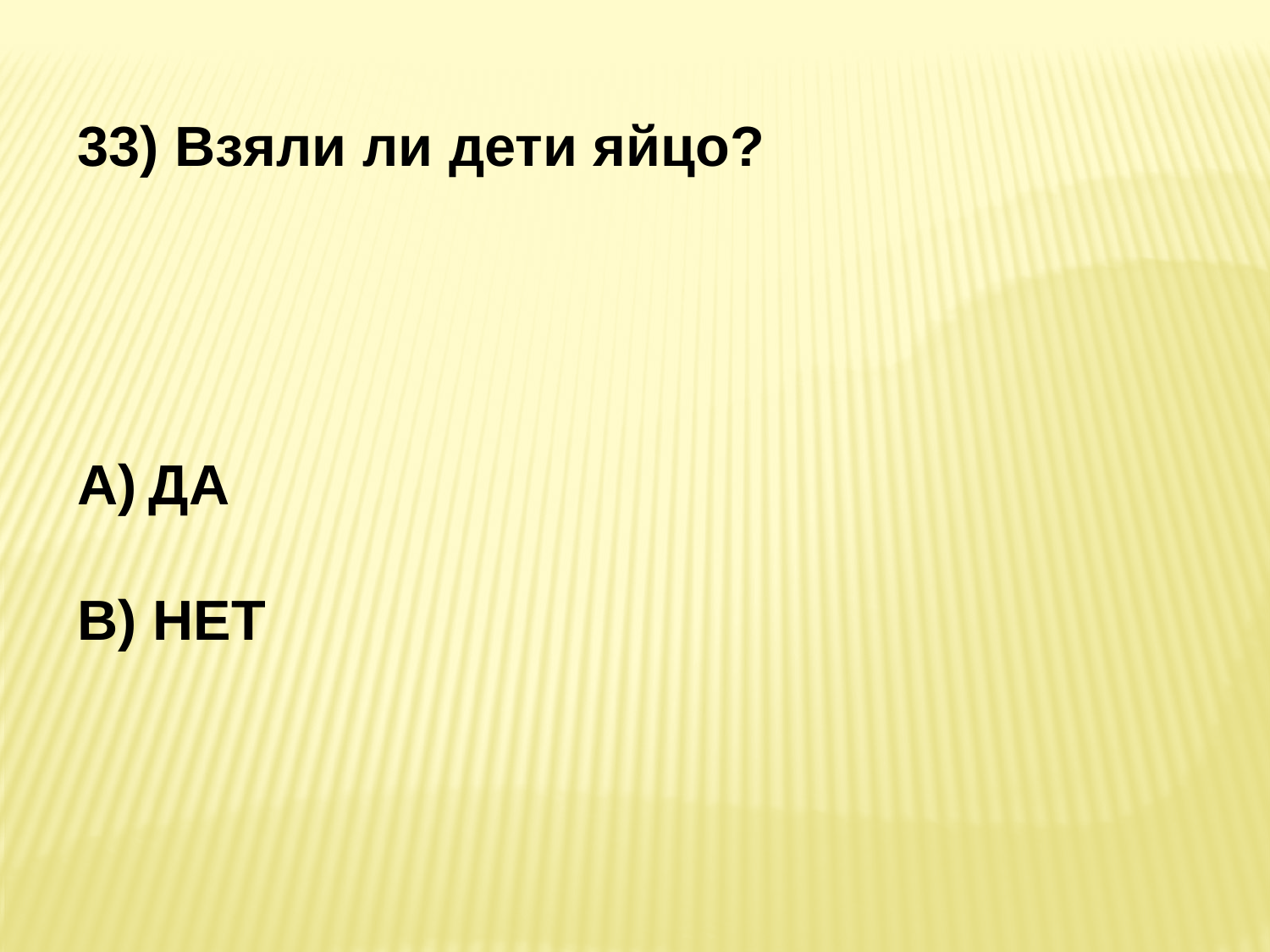

33) Взяли ли дети яйцо?

ДА
B) НЕТ